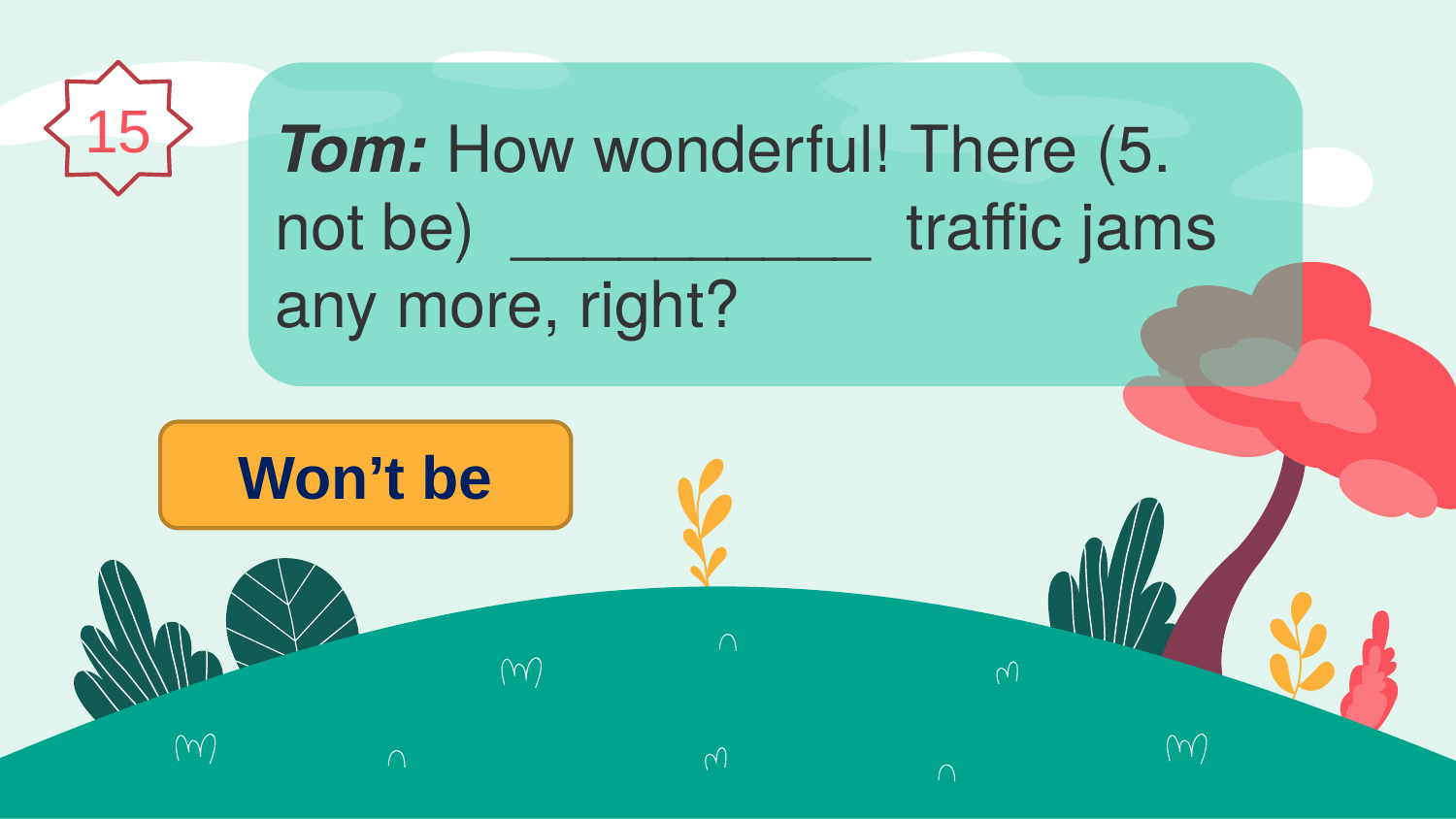

15
Tom: How wonderful! There (5. not be)  __________  traffic jams any more, right?
Won’t be